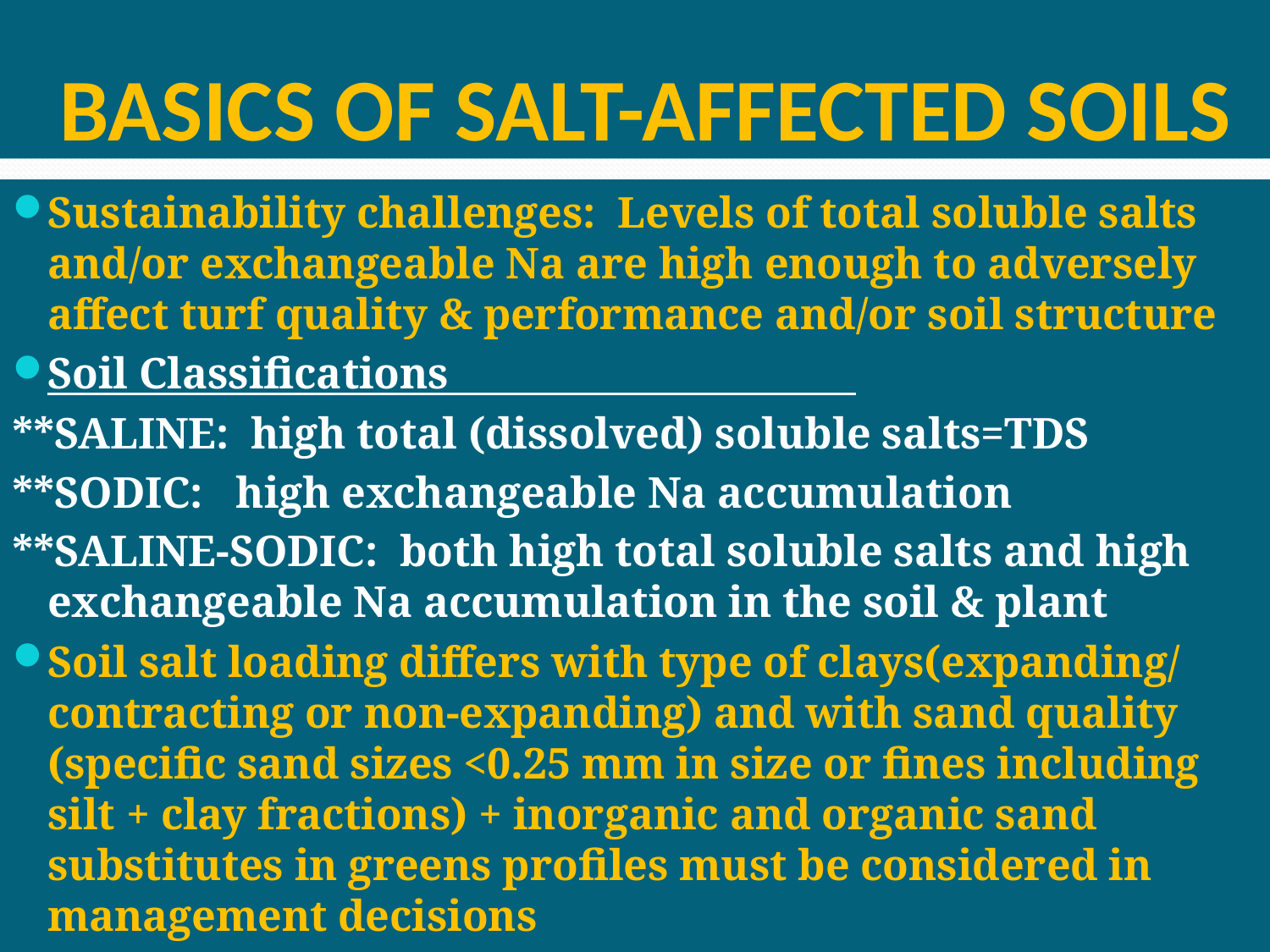

# BASICS OF SALT-AFFECTED SOILS
Sustainability challenges:  Levels of total soluble salts and/or exchangeable Na are high enough to adversely affect turf quality & performance and/or soil structure
Soil Classifications
**SALINE:  high total (dissolved) soluble salts=TDS
**SODIC:   high exchangeable Na accumulation
**SALINE-SODIC:  both high total soluble salts and high exchangeable Na accumulation in the soil & plant
Soil salt loading differs with type of clays(expanding/ contracting or non-expanding) and with sand quality (specific sand sizes <0.25 mm in size or fines including silt + clay fractions) + inorganic and organic sand substitutes in greens profiles must be considered in management decisions